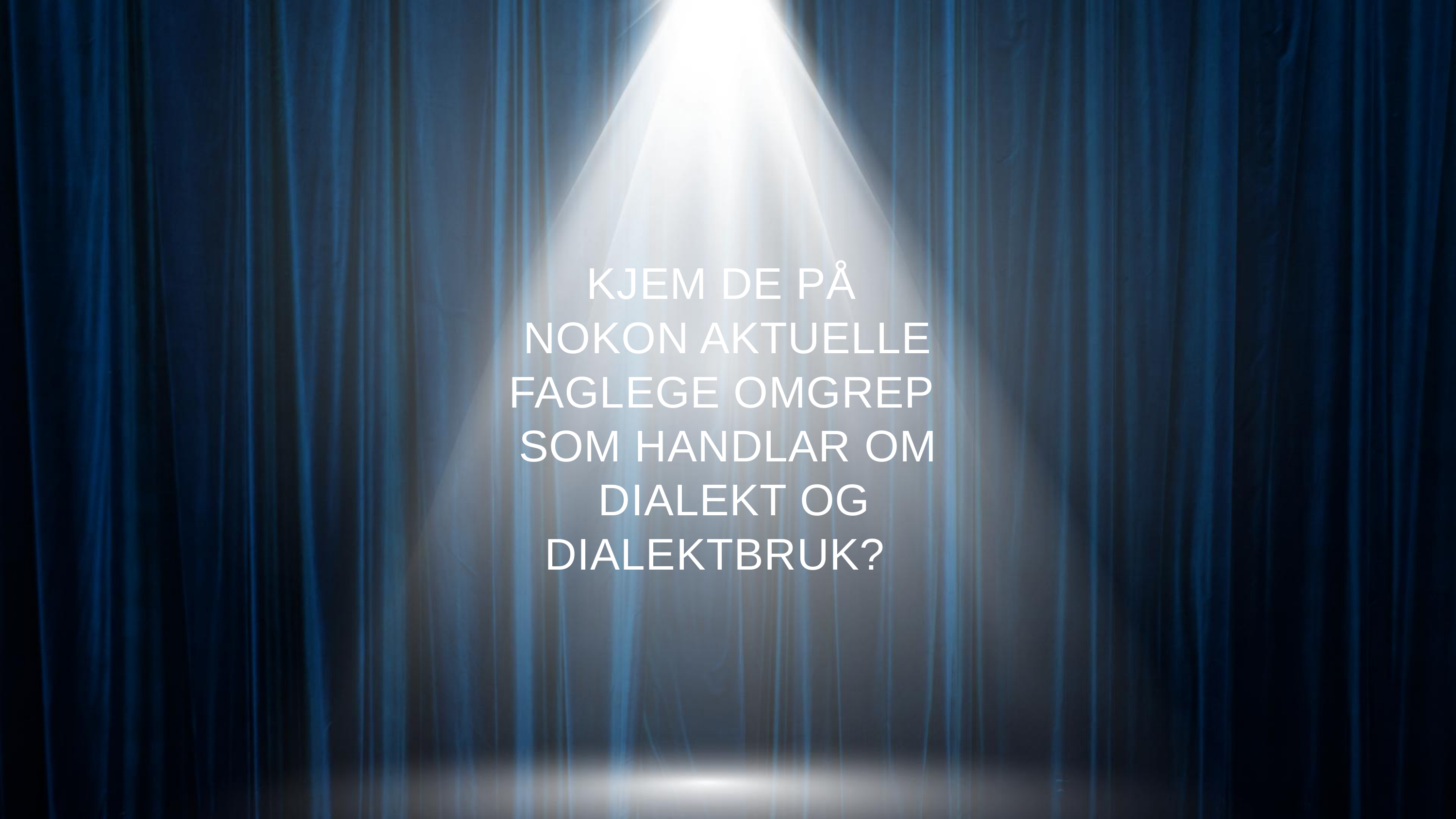

KJEM DE PÅ
NOKON AKTUELLE FAGLEGE OMGREP
SOM HANDLAR OM
 DIALEKT OG DIALEKTBRUK?